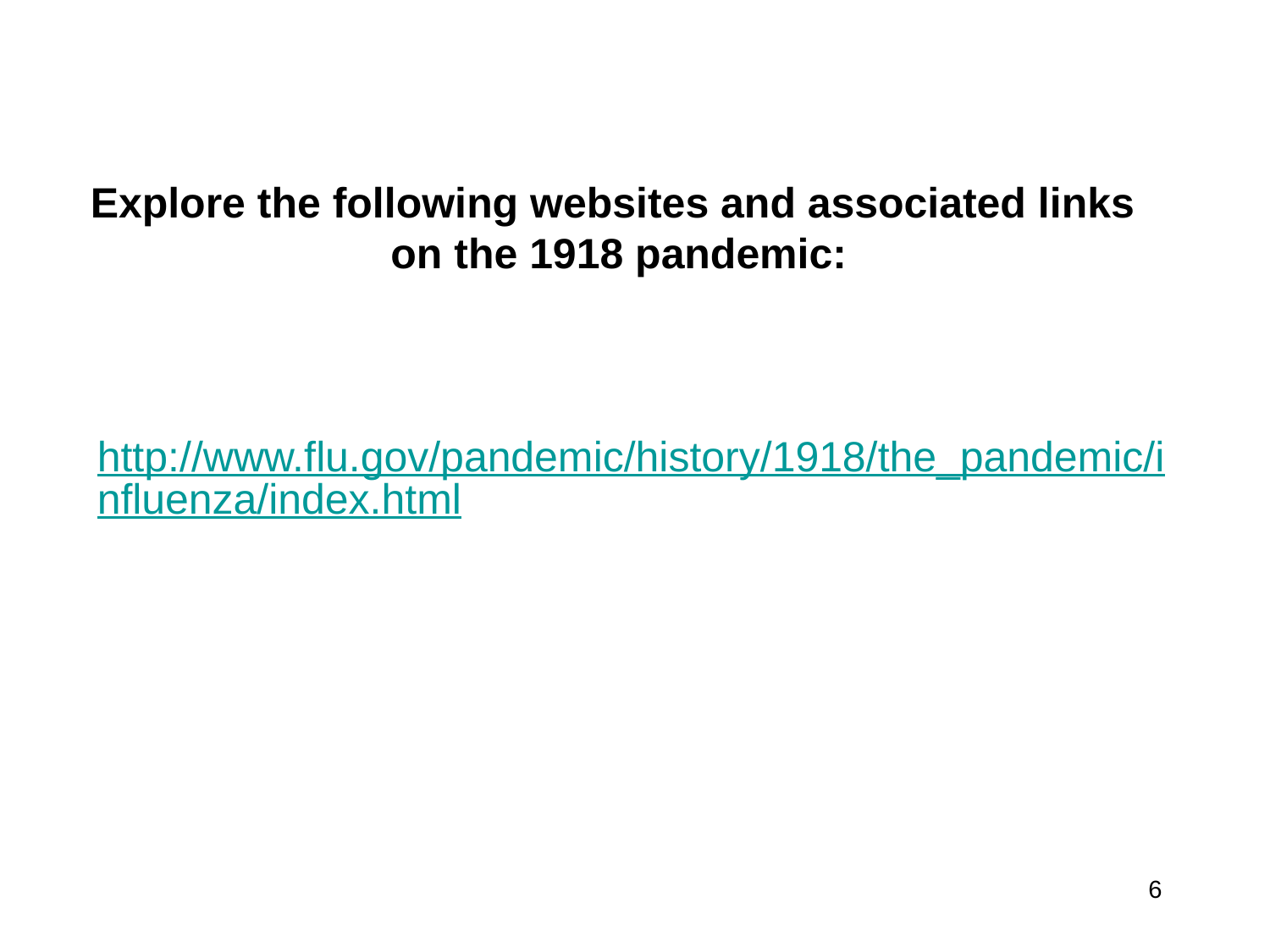

Explore the following websites and associated links
 on the 1918 pandemic:
http://www.flu.gov/pandemic/history/1918/the_pandemic/influenza/index.html
6